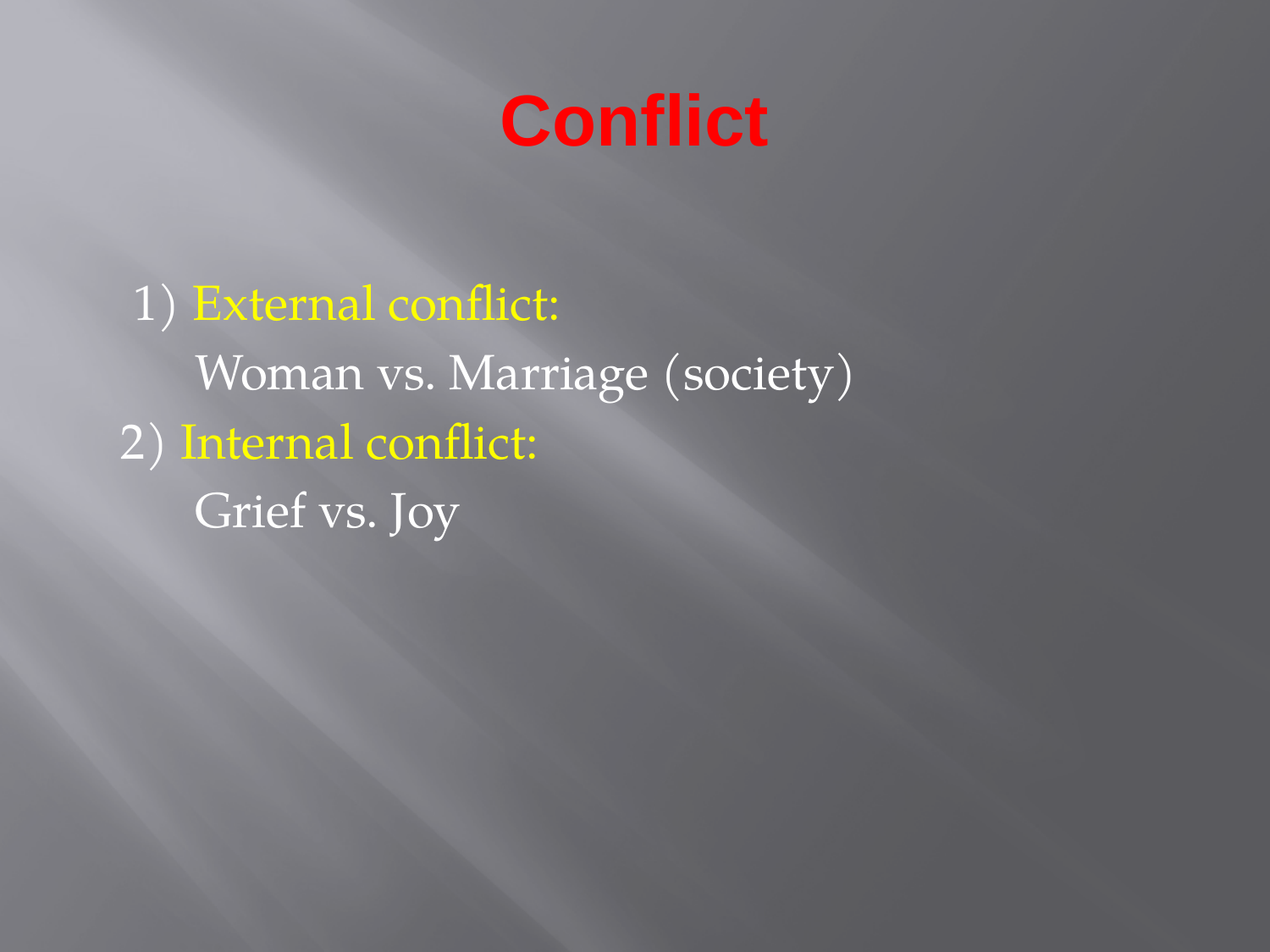

# Conflict

   1) External conflict:
        Woman vs. Marriage (society)
  2) Internal conflict:
        Grief vs. Joy